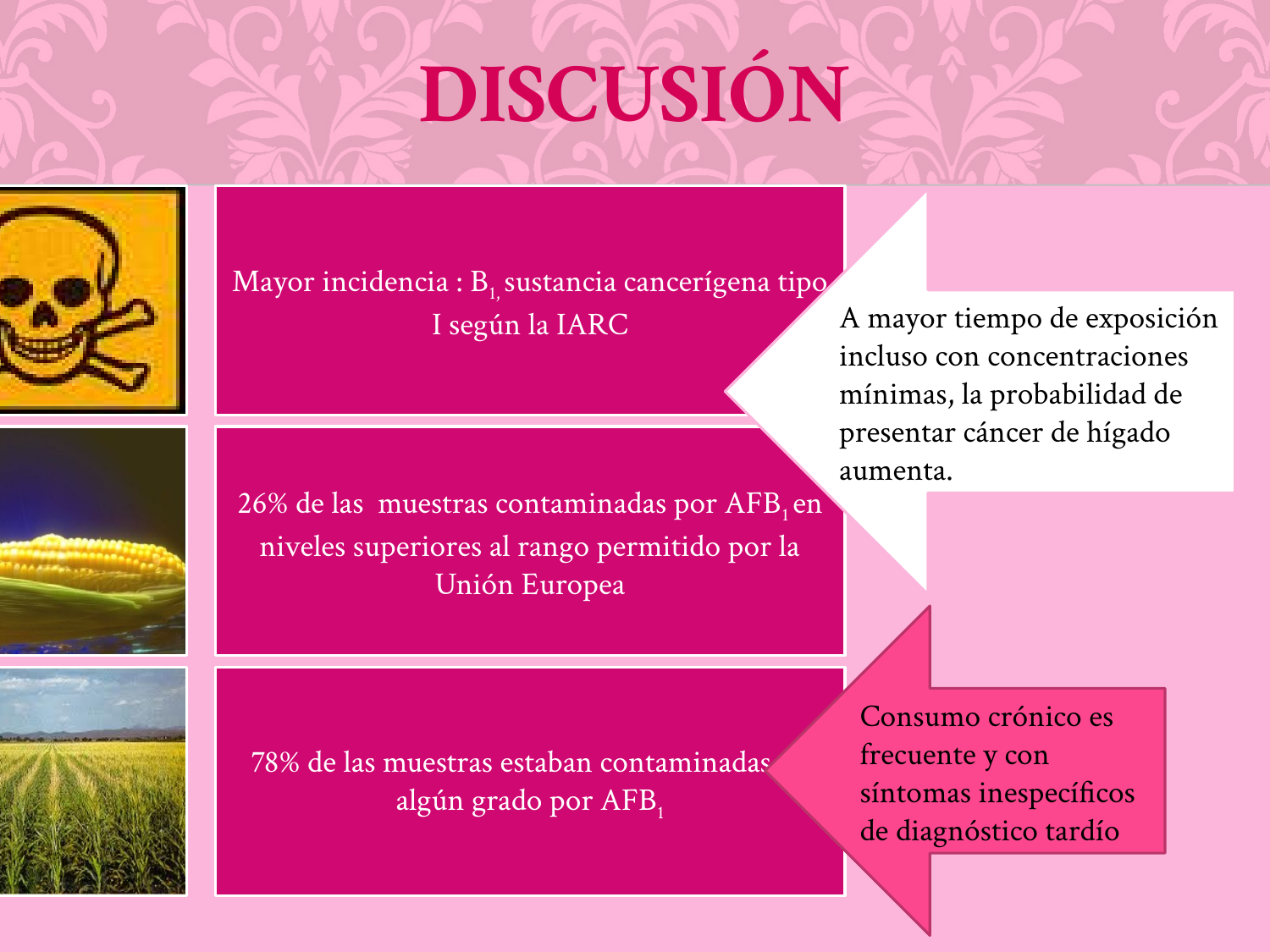

DISCUSIÓN
78% de las muestras estaban contaminadas en algún grado por AFB1
26% de las  muestras contaminadas por AFB1 en niveles superiores al rango permitido por la Unión Europea
A mayor tiempo de exposición incluso con concentraciones mínimas, la probabilidad de presentar cáncer de hígado aumenta.
Consumo crónico es frecuente y con síntomas inespecíficos de diagnóstico tardío